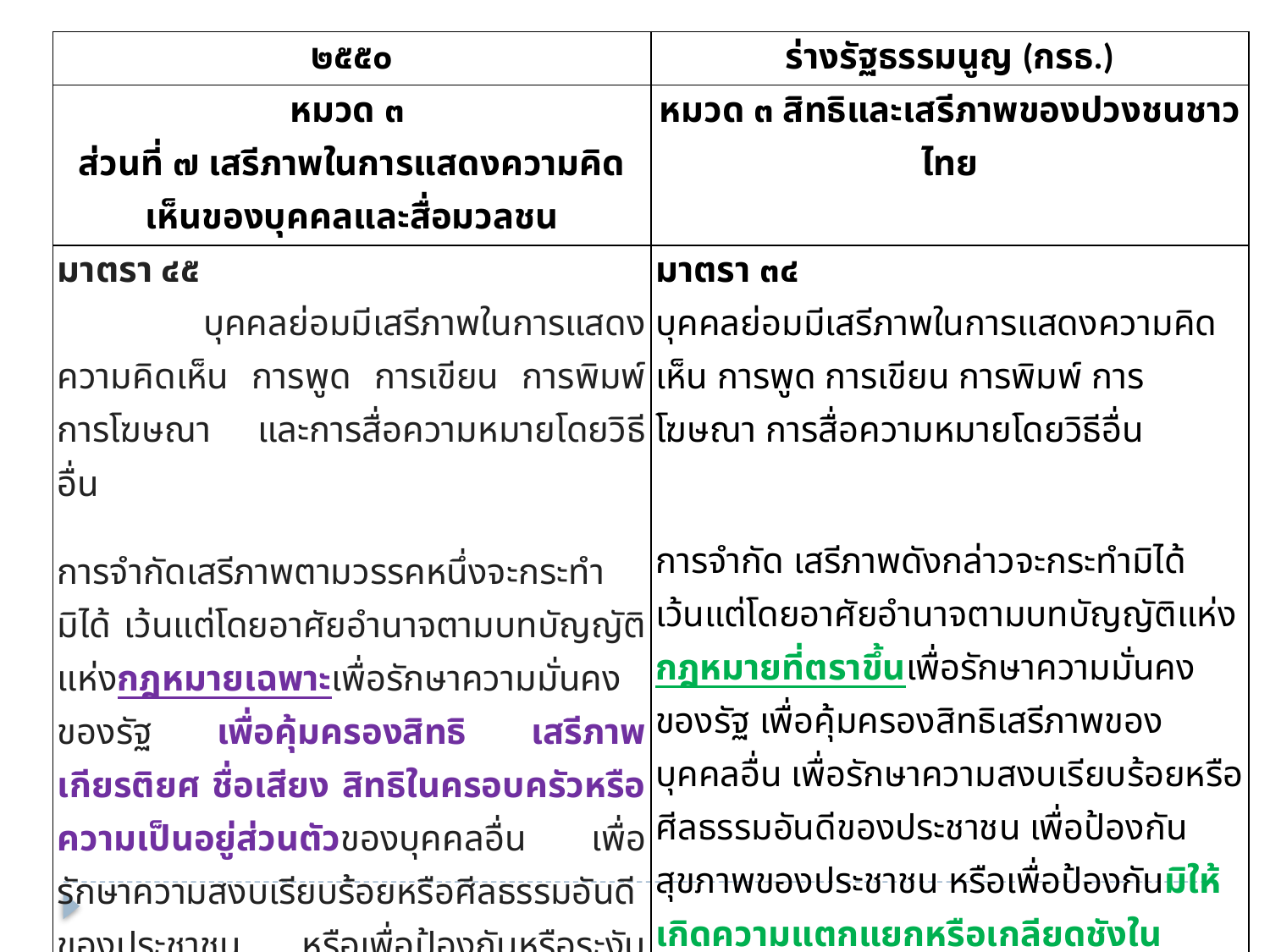

| ๒๕๕๐ | ร่างรัฐธรรมนูญ (กรธ.) |
| --- | --- |
| หมวด ๓ ส่วนที่ ๗ เสรีภาพในการแสดงความคิดเห็นของบุคคลและสื่อมวลชน | หมวด ๓ สิทธิและเสรีภาพของปวงชนชาวไทย |
| มาตรา ๔๕   บุคคลย่อมมีเสรีภาพในการแสดงความคิดเห็น การพูด การเขียน การพิมพ์ การโฆษณา และการสื่อความหมายโดยวิธีอื่น การจำกัดเสรีภาพตามวรรคหนึ่งจะกระทำมิได้ เว้นแต่โดยอาศัยอำนาจตามบทบัญญัติแห่งกฎหมายเฉพาะเพื่อรักษาความมั่นคงของรัฐ เพื่อคุ้มครองสิทธิ เสรีภาพ เกียรติยศ ชื่อเสียง สิทธิในครอบครัวหรือความเป็นอยู่ส่วนตัวของบุคคลอื่น เพื่อรักษาความสงบเรียบร้อยหรือศีลธรรมอันดีของประชาชน หรือเพื่อป้องกันหรือระงับความเสื่อมทรามทางจิตใจหรือสุขภาพของประชาชน | มาตรา ๓๔ บุคคลย่อมมีเสรีภาพในการแสดงความคิดเห็น การพูด การเขียน การพิมพ์ การโฆษณา การสื่อความหมายโดยวิธีอื่น การจำกัด เสรีภาพดังกล่าวจะกระทำมิได้ เว้นแต่โดยอาศัยอำนาจตามบทบัญญัติแห่งกฎหมายที่ตราขึ้นเพื่อรักษาความมั่นคงของรัฐ เพื่อคุ้มครองสิทธิเสรีภาพของบุคคลอื่น เพื่อรักษาความสงบเรียบร้อยหรือศีลธรรมอันดีของประชาชน เพื่อป้องกันสุขภาพของประชาชน หรือเพื่อป้องกันมิให้เกิดความแตกแยกหรือเกลียดชังในสังคม เสรีภาพทางวิชาการย่อมได้รับความคุ้มครอง แต่การใช้เสรีภาพนั้นต้องไม่เป็นการขัดต่อหน้าที่ของปวงชนชาวไทย หรือขัดต่อศีลธรรมอันดีของประชาชน |